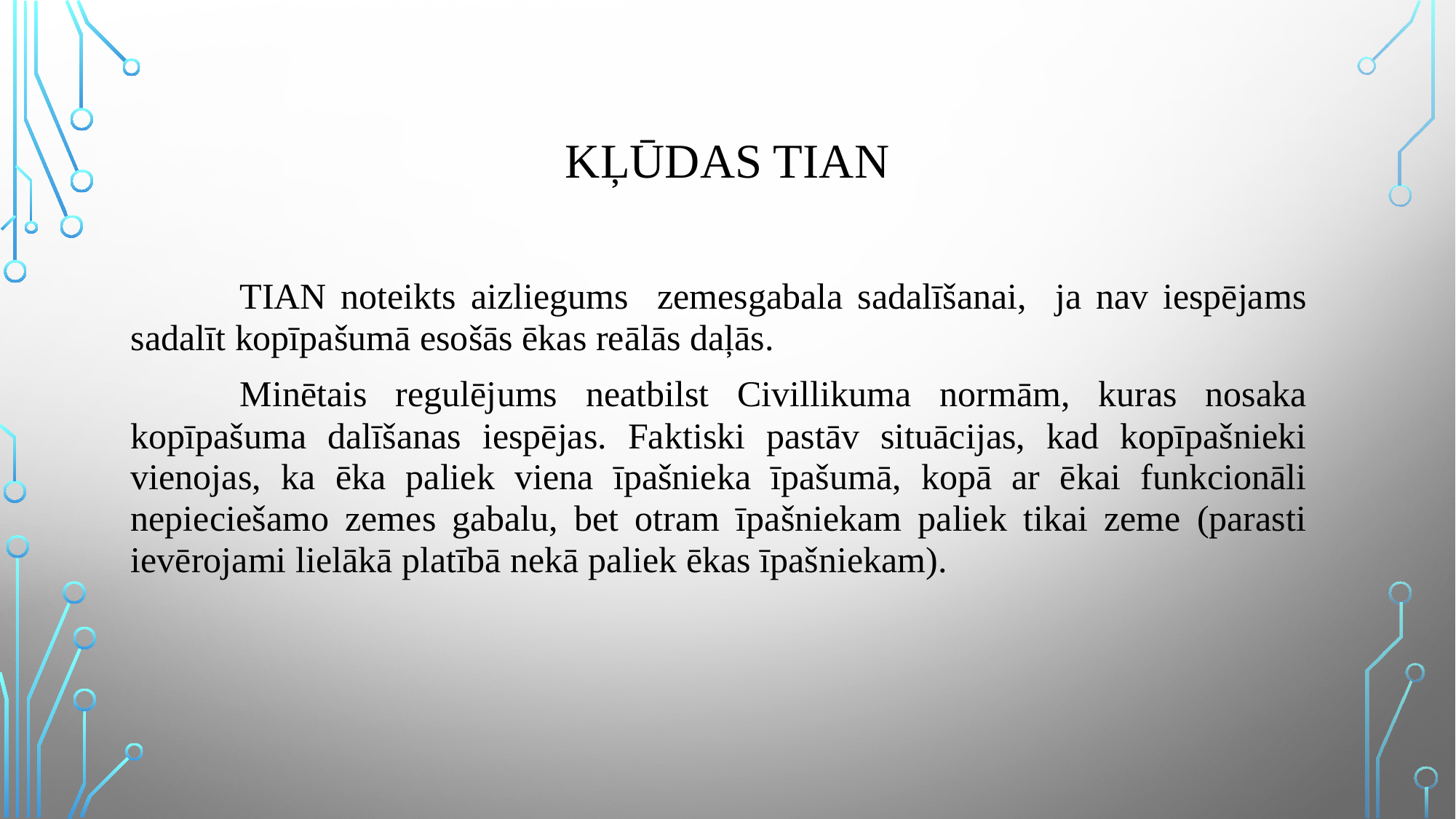

# kļūdas TIAN

	TIAN noteikts aizliegums  zemesgabala sadalīšanai,  ja nav iespējams sadalīt kopīpašumā esošās ēkas reālās daļās.
	Minētais regulējums neatbilst Civillikuma normām, kuras nosaka kopīpašuma dalīšanas iespējas. Faktiski pastāv situācijas, kad kopīpašnieki vienojas, ka ēka paliek viena īpašnieka īpašumā, kopā ar ēkai funkcionāli nepieciešamo zemes gabalu, bet otram īpašniekam paliek tikai zeme (parasti ievērojami lielākā platībā nekā paliek ēkas īpašniekam).